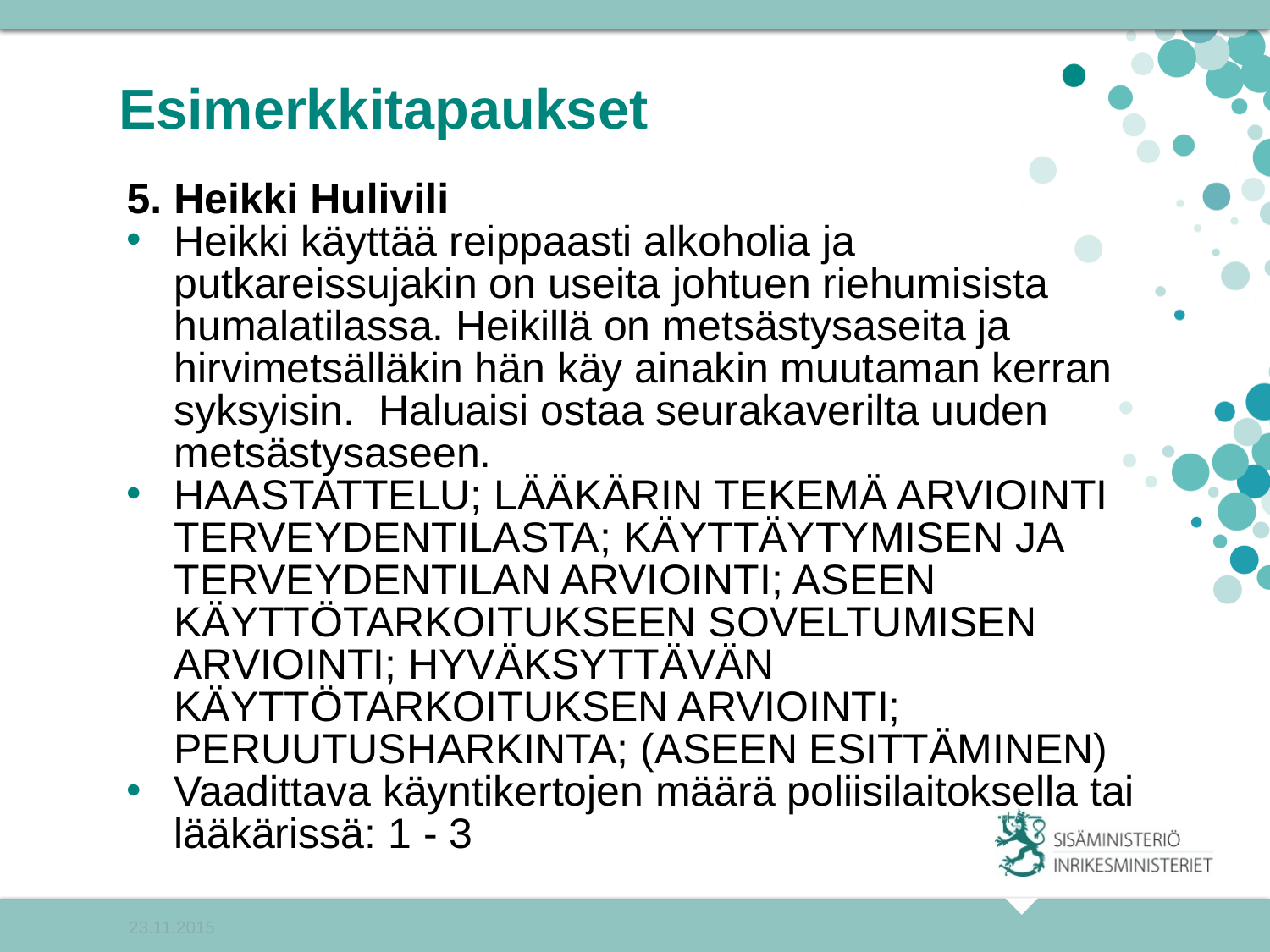

# Esimerkkitapaukset
5. Heikki Hulivili
Heikki käyttää reippaasti alkoholia ja putkareissujakin on useita johtuen riehumisista humalatilassa. Heikillä on metsästysaseita ja hirvimetsälläkin hän käy ainakin muutaman kerran syksyisin.  Haluaisi ostaa seurakaverilta uuden metsästysaseen.
HAASTATTELU; LÄÄKÄRIN TEKEMÄ ARVIOINTI TERVEYDENTILASTA; KÄYTTÄYTYMISEN JA TERVEYDENTILAN ARVIOINTI; ASEEN KÄYTTÖTARKOITUKSEEN SOVELTUMISEN ARVIOINTI; HYVÄKSYTTÄVÄN KÄYTTÖTARKOITUKSEN ARVIOINTI; PERUUTUSHARKINTA; (ASEEN ESITTÄMINEN)
Vaadittava käyntikertojen määrä poliisilaitoksella tai lääkärissä: 1 - 3

23.11.2015
24